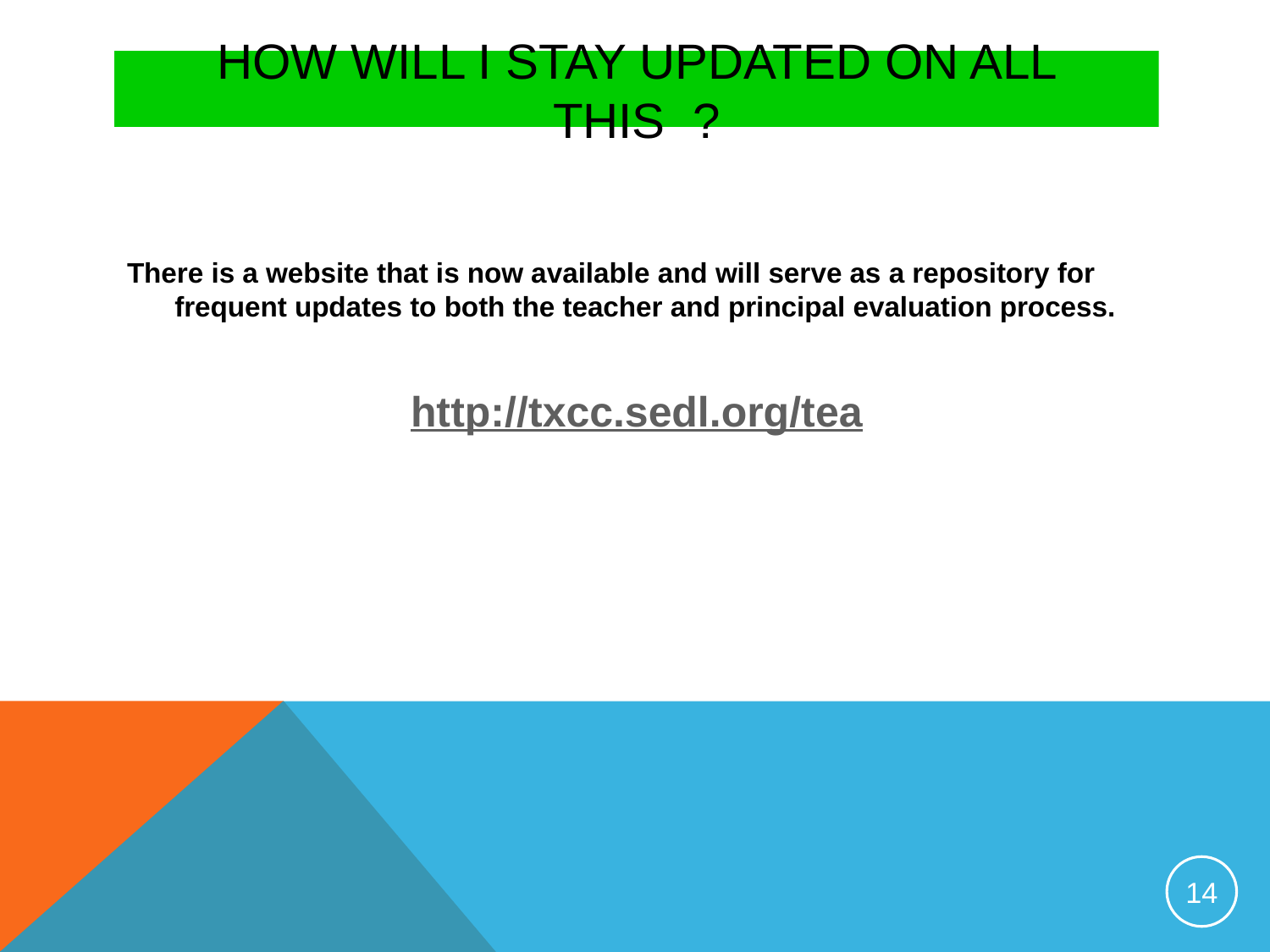

# How Will I Stay Updated On All This  ?

There is a website that is now available and will serve as a repository for frequent updates to both the teacher and principal evaluation process.

http://txcc.sedl.org/tea

14